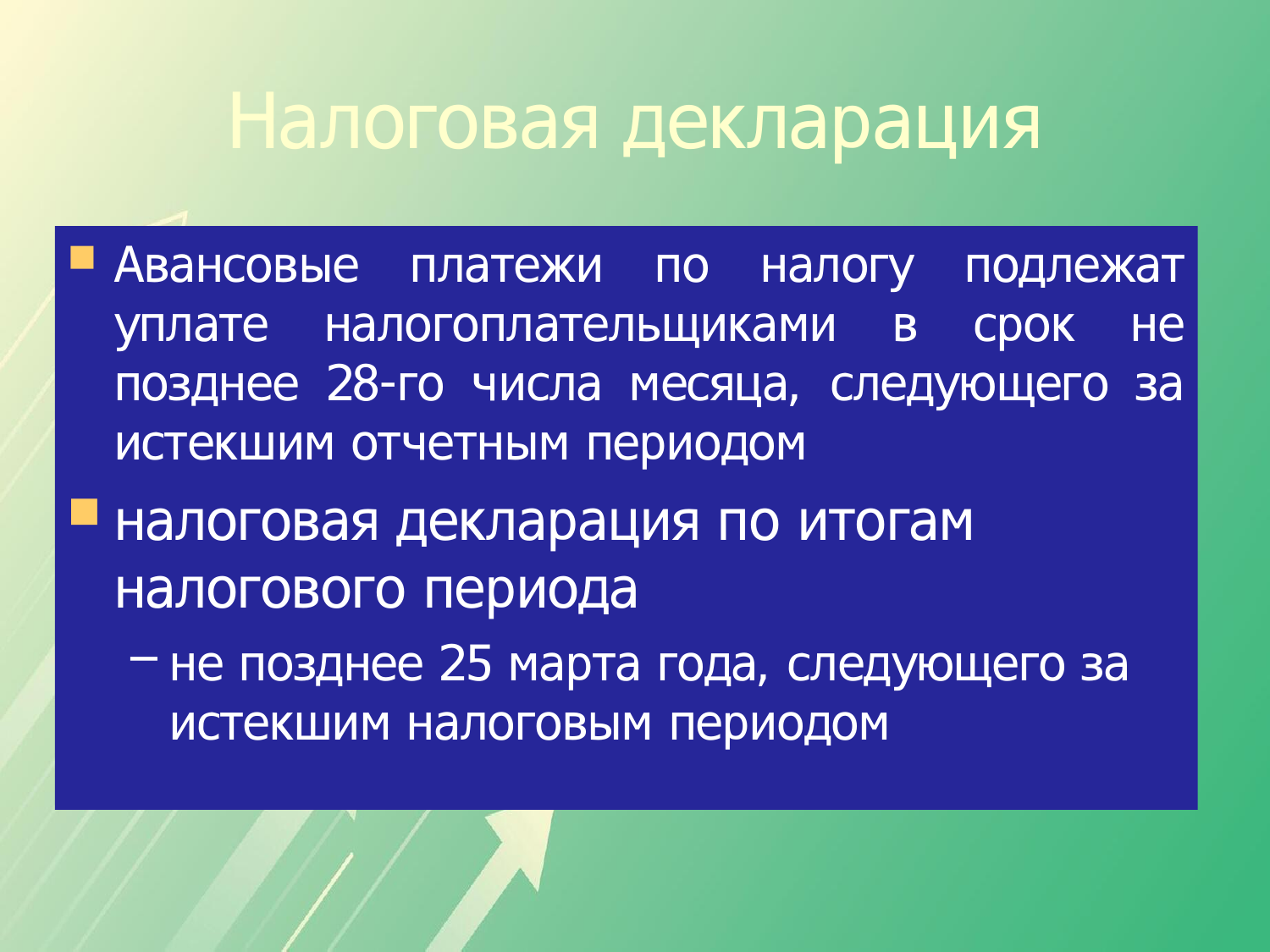

Налоговая декларация
Авансовые платежи по налогу подлежат уплате налогоплательщиками в срок не позднее 28-го числа месяца, следующего за истекшим отчетным периодом
налоговая декларация по итогам налогового периода
не позднее 25 марта года, следующего за истекшим налоговым периодом